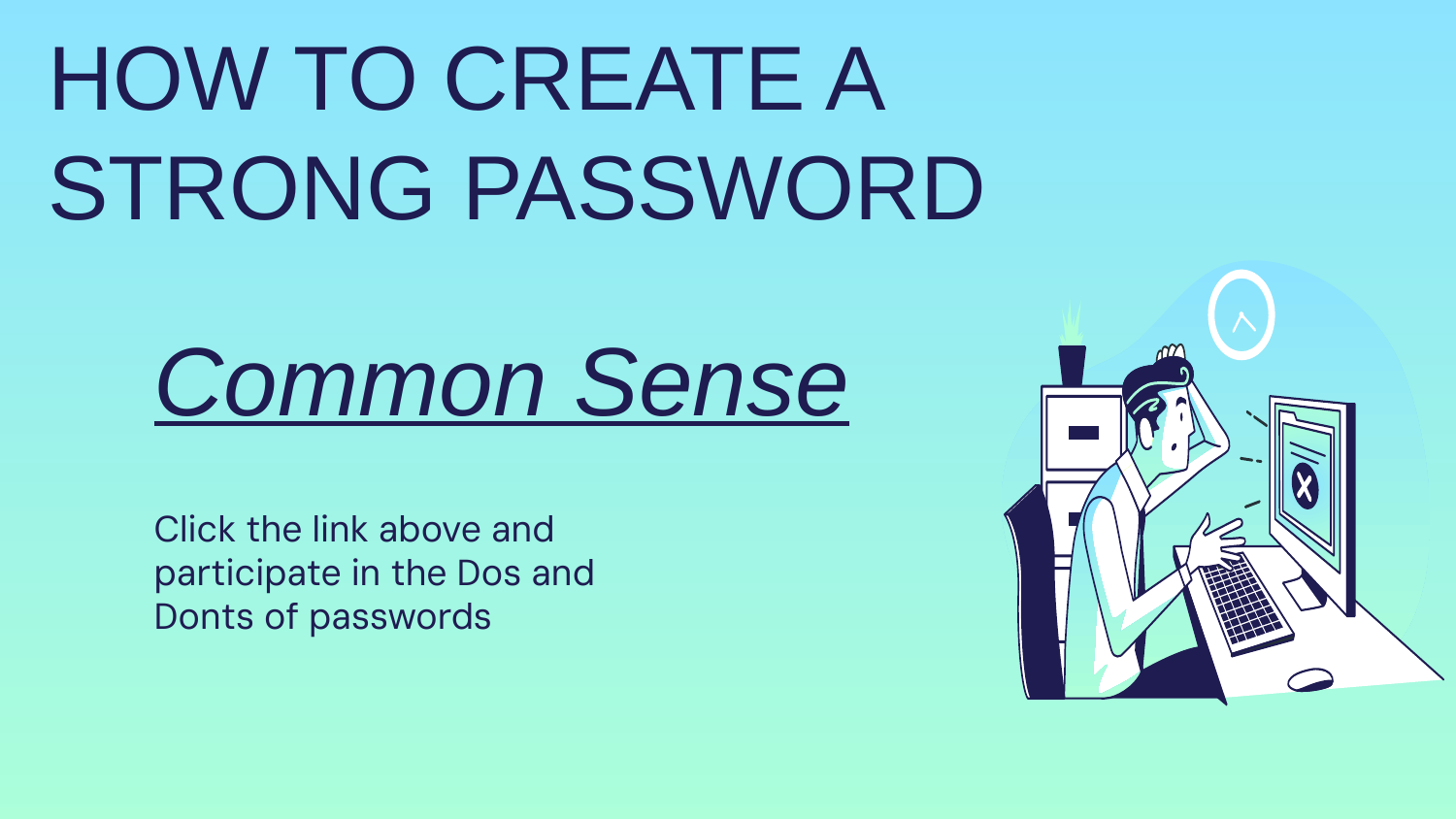

HOW TO CREATE A
STRONG PASSWORD
# Common Sense

Click the link above and participate in the Dos and Donts of passwords